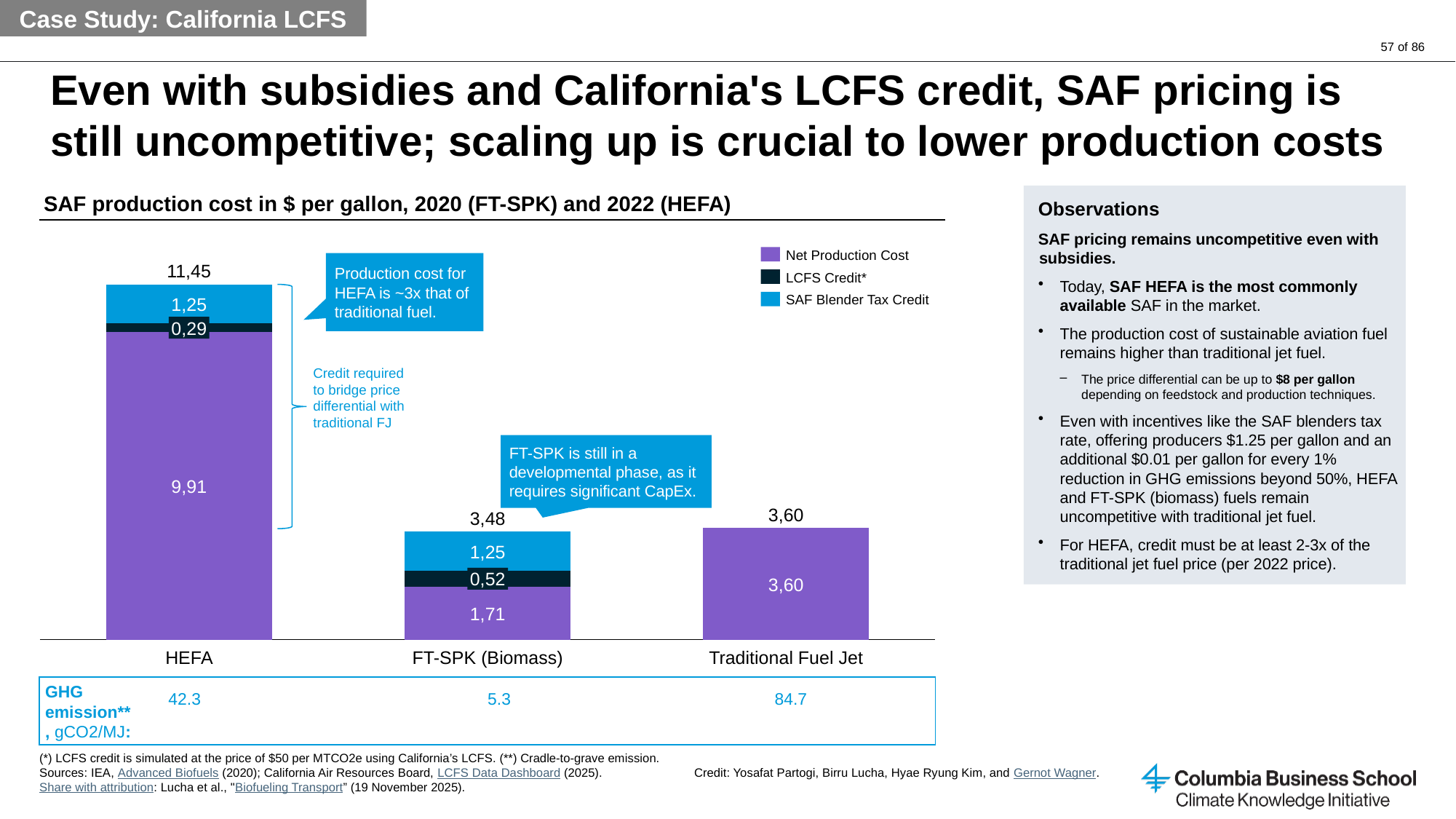

Case Study: California LCFS
# Even with subsidies and California's LCFS credit, SAF pricing is still uncompetitive; scaling up is crucial to lower production costs
SAF production cost in $ per gallon, 2020 (FT-SPK) and 2022 (HEFA)
Observations
SAF pricing remains uncompetitive even with subsidies.
Today, SAF HEFA is the most commonly available SAF in the market.
The production cost of sustainable aviation fuel remains higher than traditional jet fuel.
The price differential can be up to $8 per gallon depending on feedstock and production techniques.
Even with incentives like the SAF blenders tax rate, offering producers $1.25 per gallon and an additional $0.01 per gallon for every 1% reduction in GHG emissions beyond 50%, HEFA and FT-SPK (biomass) fuels remain uncompetitive with traditional jet fuel.
For HEFA, credit must be at least 2-3x of the traditional jet fuel price (per 2022 price).
Net Production Cost

Production cost for HEFA is ~3x that of traditional fuel.
11,45

LCFS Credit*

### Chart

| Category |  |  |  |
|---|---|---|---|
SAF Blender Tax Credit

1,25

0,29
Credit required to bridge price differential with traditional FJ
FT-SPK is still in a developmental phase, as it requires significant CapEx.
9,91
3,60
3,48
1,25
0,52
3,60
1,71
HEFA
FT-SPK (Biomass)
Traditional Fuel Jet
GHG emission**, gCO2/MJ:

42.3
5.3
84.7
(*) LCFS credit is simulated at the price of $50 per MTCO2e using California’s LCFS. (**) Cradle-to-grave emission.
Sources: IEA, Advanced Biofuels (2020); California Air Resources Board, LCFS Data Dashboard (2025).
Credit: Yosafat Partogi, Birru Lucha, Hyae Ryung Kim, and Gernot Wagner. Share with attribution: Lucha et al., "Biofueling Transport” (19 November 2025).